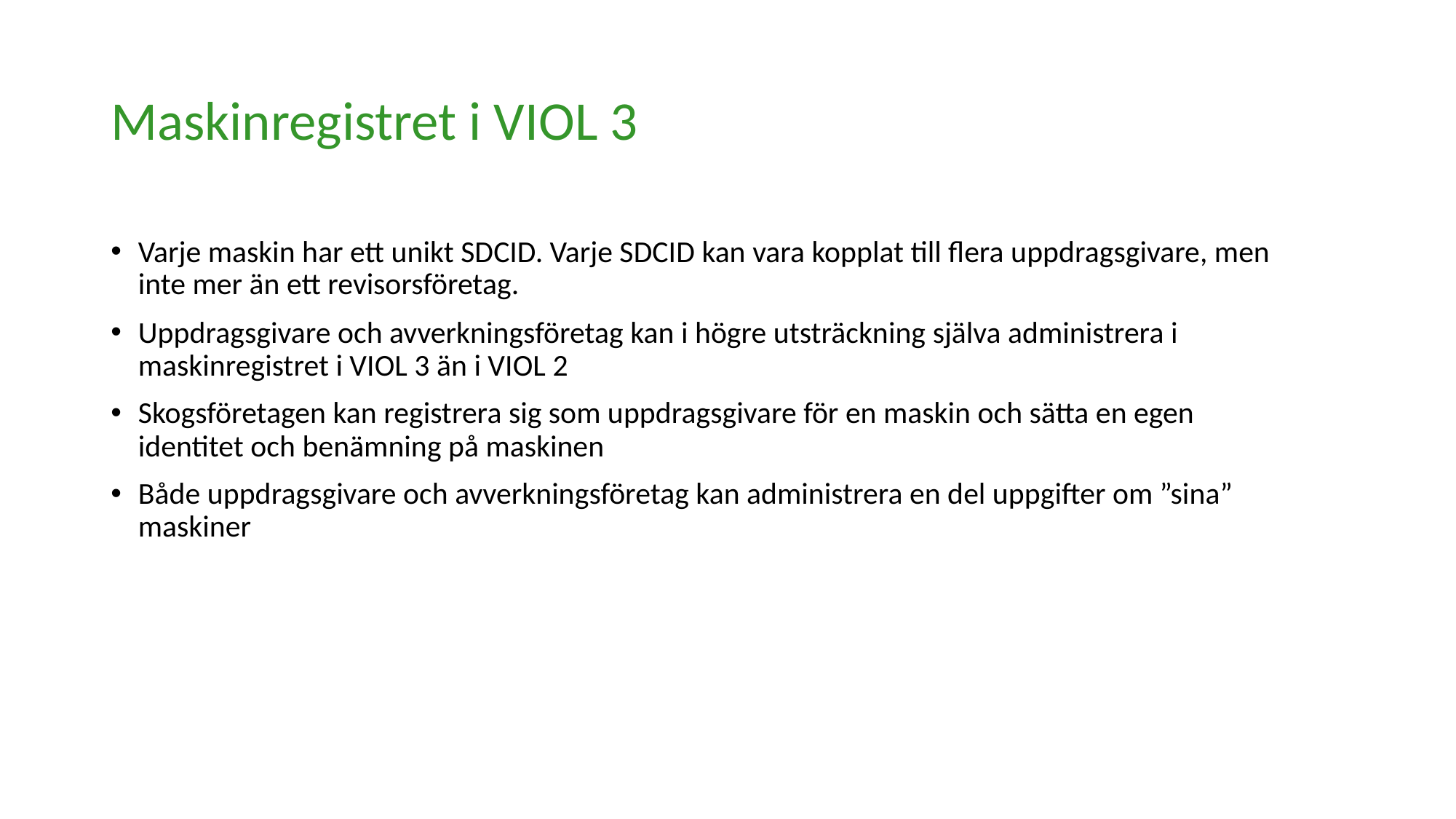

# Maskinregistret i VIOL 3
Varje maskin har ett unikt SDCID. Varje SDCID kan vara kopplat till flera uppdragsgivare, men inte mer än ett revisorsföretag.
Uppdragsgivare och avverkningsföretag kan i högre utsträckning själva administrera i maskinregistret i VIOL 3 än i VIOL 2
Skogsföretagen kan registrera sig som uppdragsgivare för en maskin och sätta en egen identitet och benämning på maskinen
Både uppdragsgivare och avverkningsföretag kan administrera en del uppgifter om ”sina” maskiner